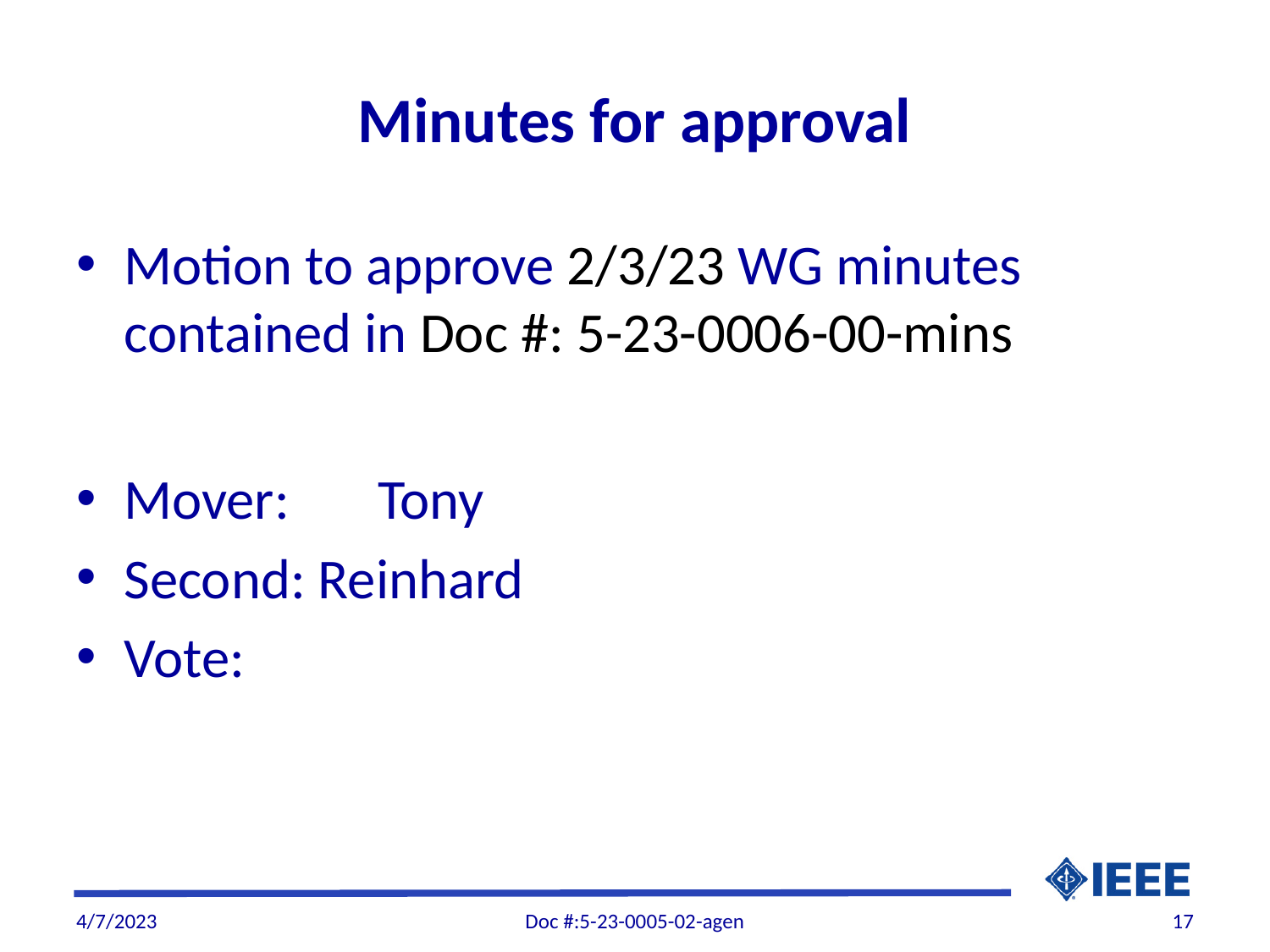

# Minutes for approval
Motion to approve 2/3/23 WG minutes contained in Doc #: 5-23-0006-00-mins

Mover: 	Tony
Second: Reinhard
Vote:

4/7/2023
Doc #:5-23-0005-02-agen
17